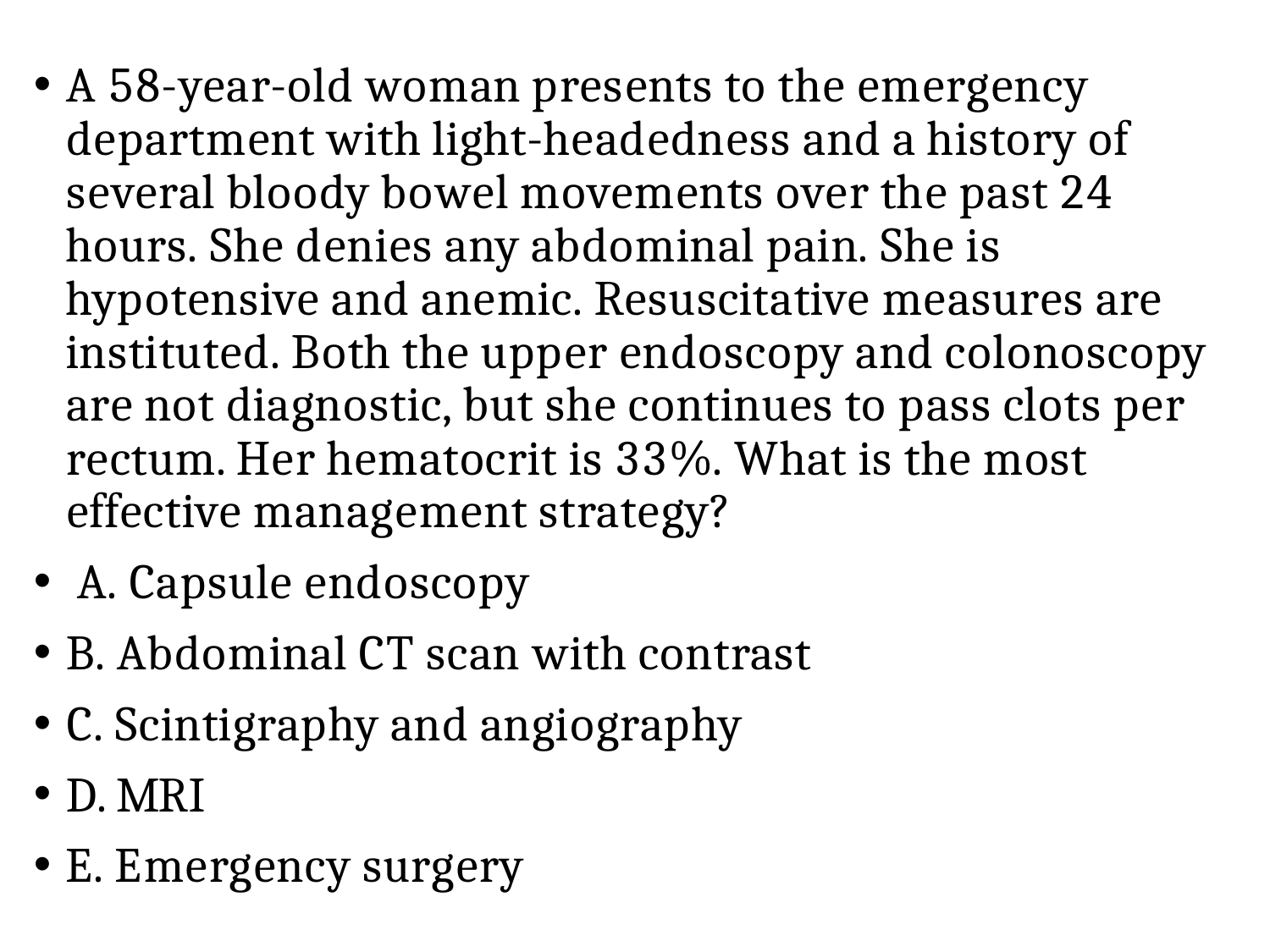

A 58-year-old woman presents to the emergency department with light-headedness and a history of several bloody bowel movements over the past 24 hours. She denies any abdominal pain. She is hypotensive and anemic. Resuscitative measures are instituted. Both the upper endoscopy and colonoscopy are not diagnostic, but she continues to pass clots per rectum. Her hematocrit is 33%. What is the most effective management strategy?
 A. Capsule endoscopy
B. Abdominal CT scan with contrast
C. Scintigraphy and angiography
D. MRI
E. Emergency surgery